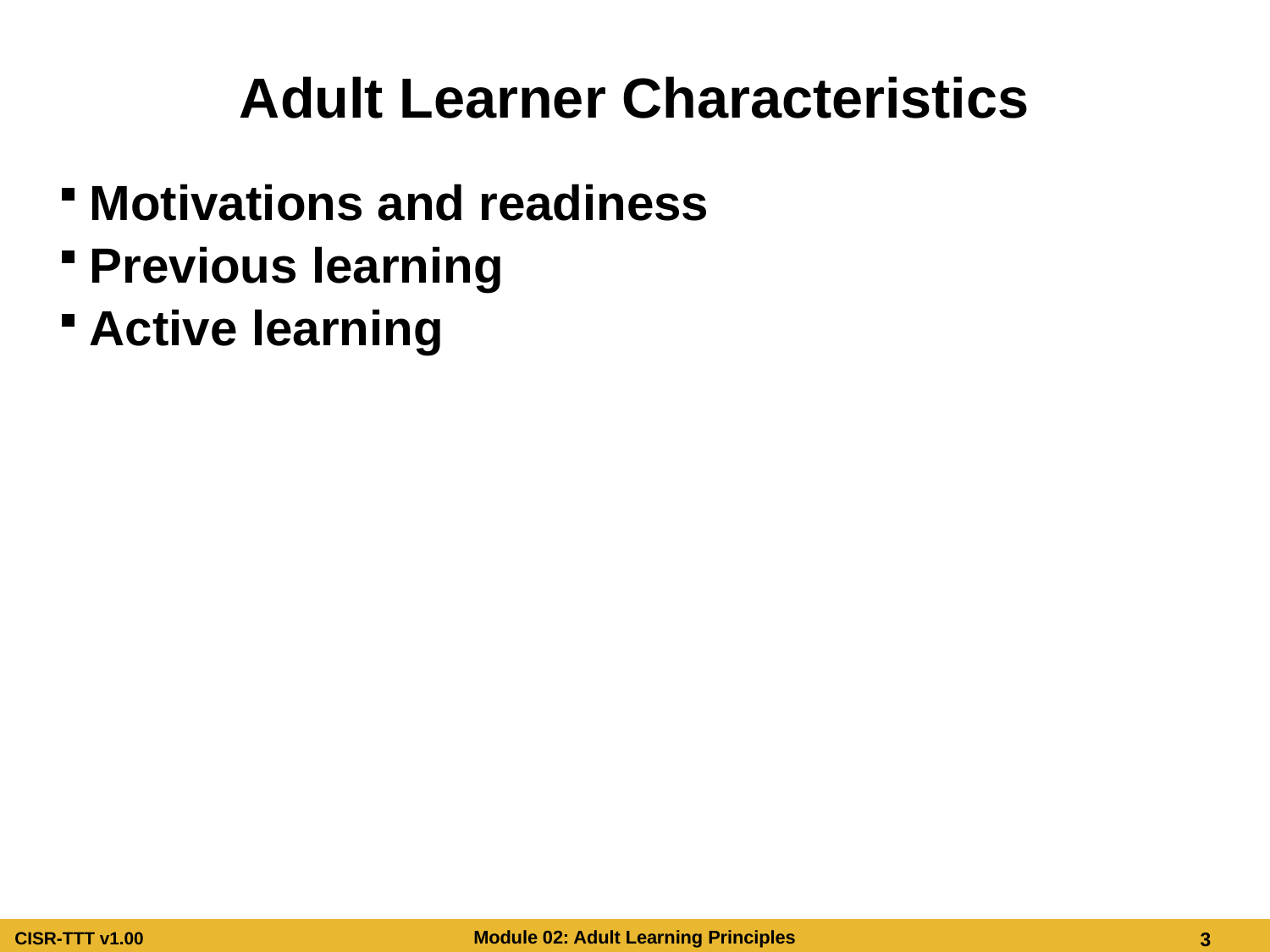

# Adult Learner Characteristics
Motivations and readiness
Previous learning
Active learning
Adult Learner Characteristics
Motivations and readiness
Previous learning
Active learning